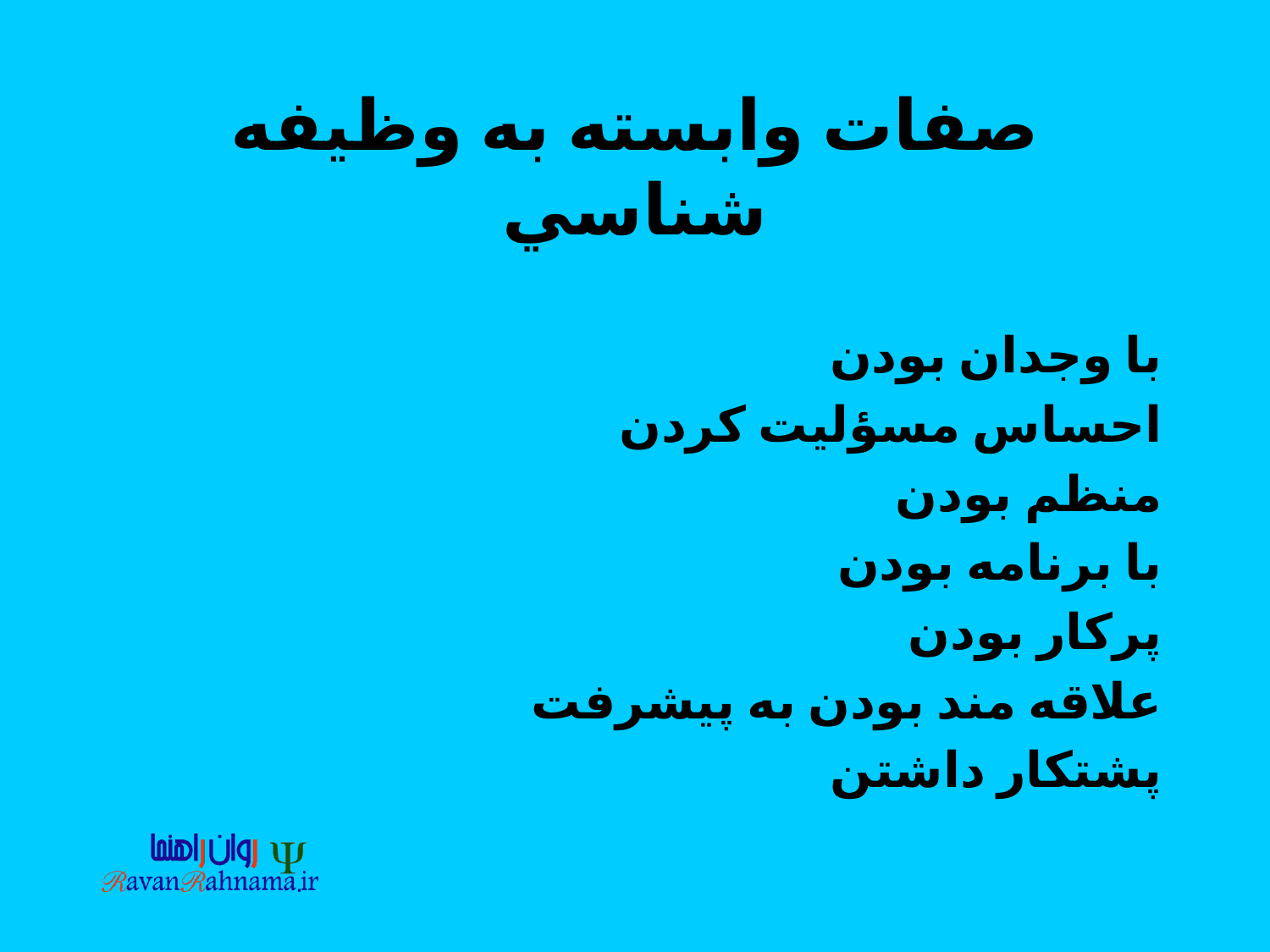

# صفات وابسته به وظيفه شناسي
با وجدان بودن
احساس مسؤليت كردن
منظم بودن
با برنامه بودن
پركار بودن
علاقه مند بودن به پيشرفت
پشتكار داشتن